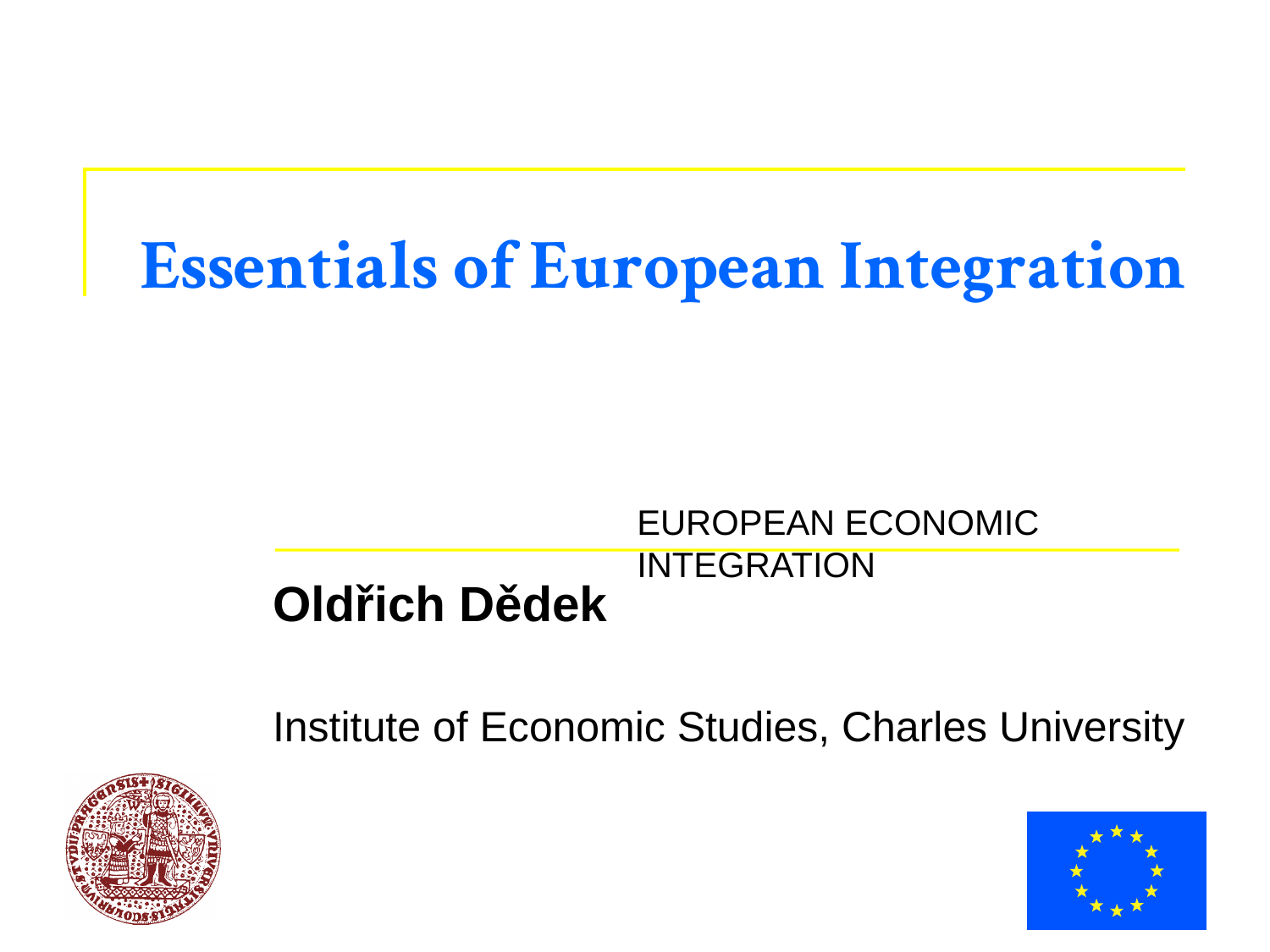

# Essentials of European Integration
Oldřich Dědek

Institute of Economic Studies, Charles University